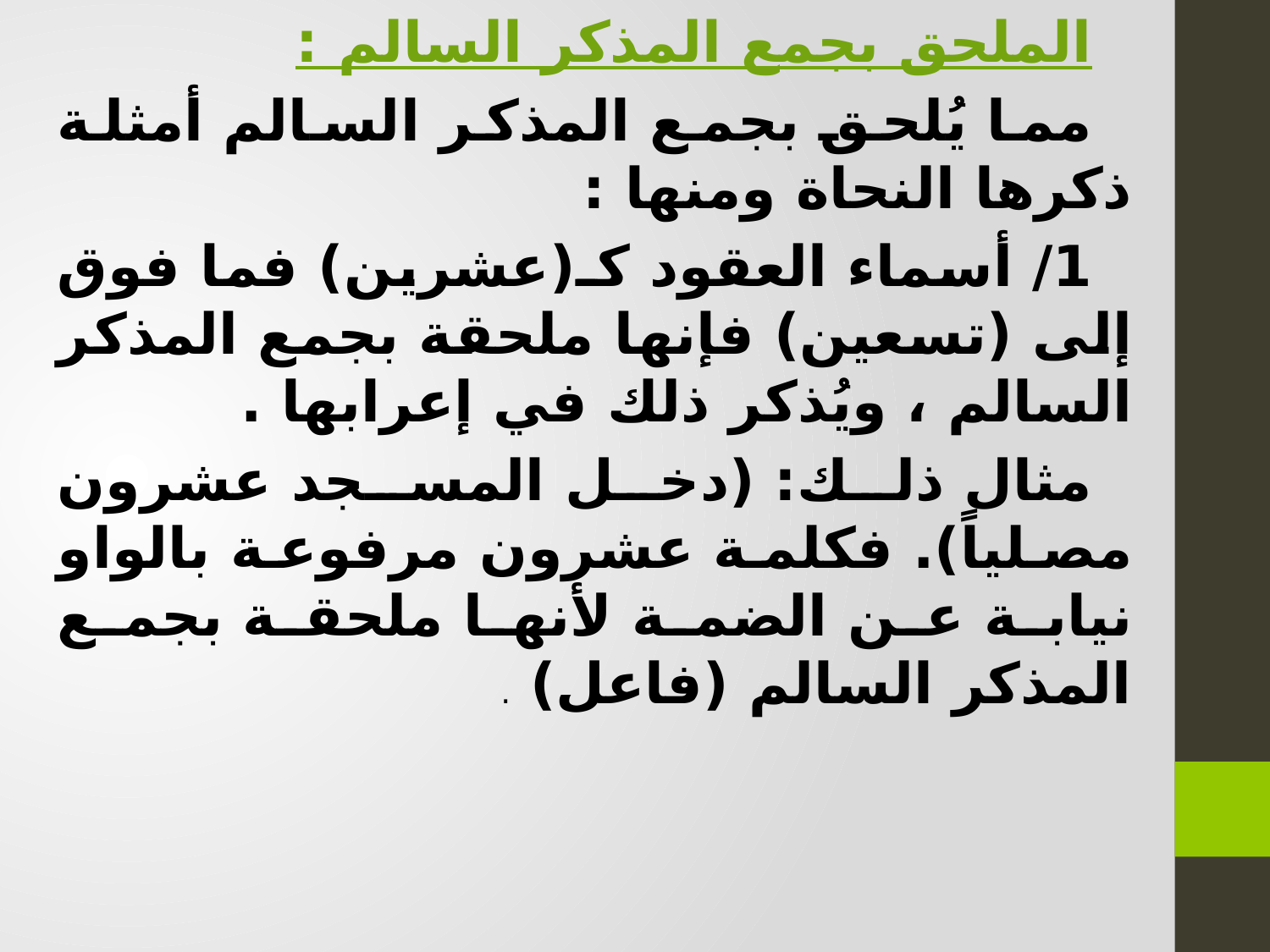

الملحق بجمع المذكر السالم :
مما يُلحق بجمع المذكر السالم أمثلة ذكرها النحاة ومنها :
1/ أسماء العقود كـ(عشرين) فما فوق إلى (تسعين) فإنها ملحقة بجمع المذكر السالم ، ويُذكر ذلك في إعرابها .
مثال ذلك: (دخل المسجد عشرون مصلياً). فكلمة عشرون مرفوعة بالواو نيابة عن الضمة لأنها ملحقة بجمع المذكر السالم (فاعل) .